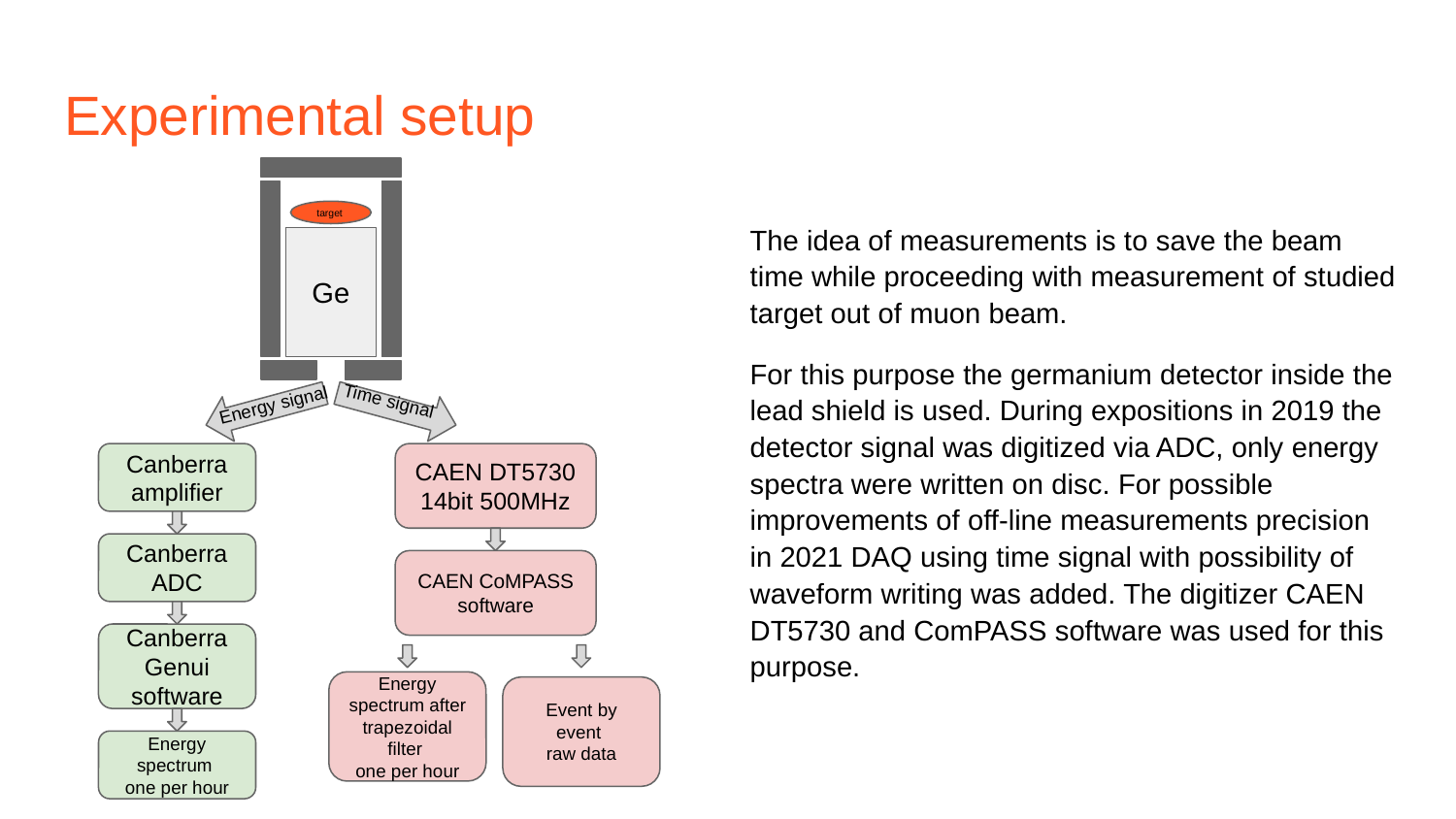

# Experimental setup

target
The idea of measurements is to save the beam time while proceeding with measurement of studied target out of muon beam.
For this purpose the germanium detector inside the lead shield is used. During expositions in 2019 the detector signal was digitized via ADC, only energy spectra were written on disc. For possible improvements of off-line measurements precision in 2021 DAQ using time signal with possibility of waveform writing was added. The digitizer CAEN DT5730 and ComPASS software was used for this purpose.
Ge

Energy signal
Time signal

Canberra
amplifier
CAEN DT5730
14bit 500MHz

Canberra
ADC
CAEN CoMPASS
software

Canberra
Genui software

Energy spectrum after trapezoidal filter
one per hour
Event by event
raw data

Energy spectrum
one per hour